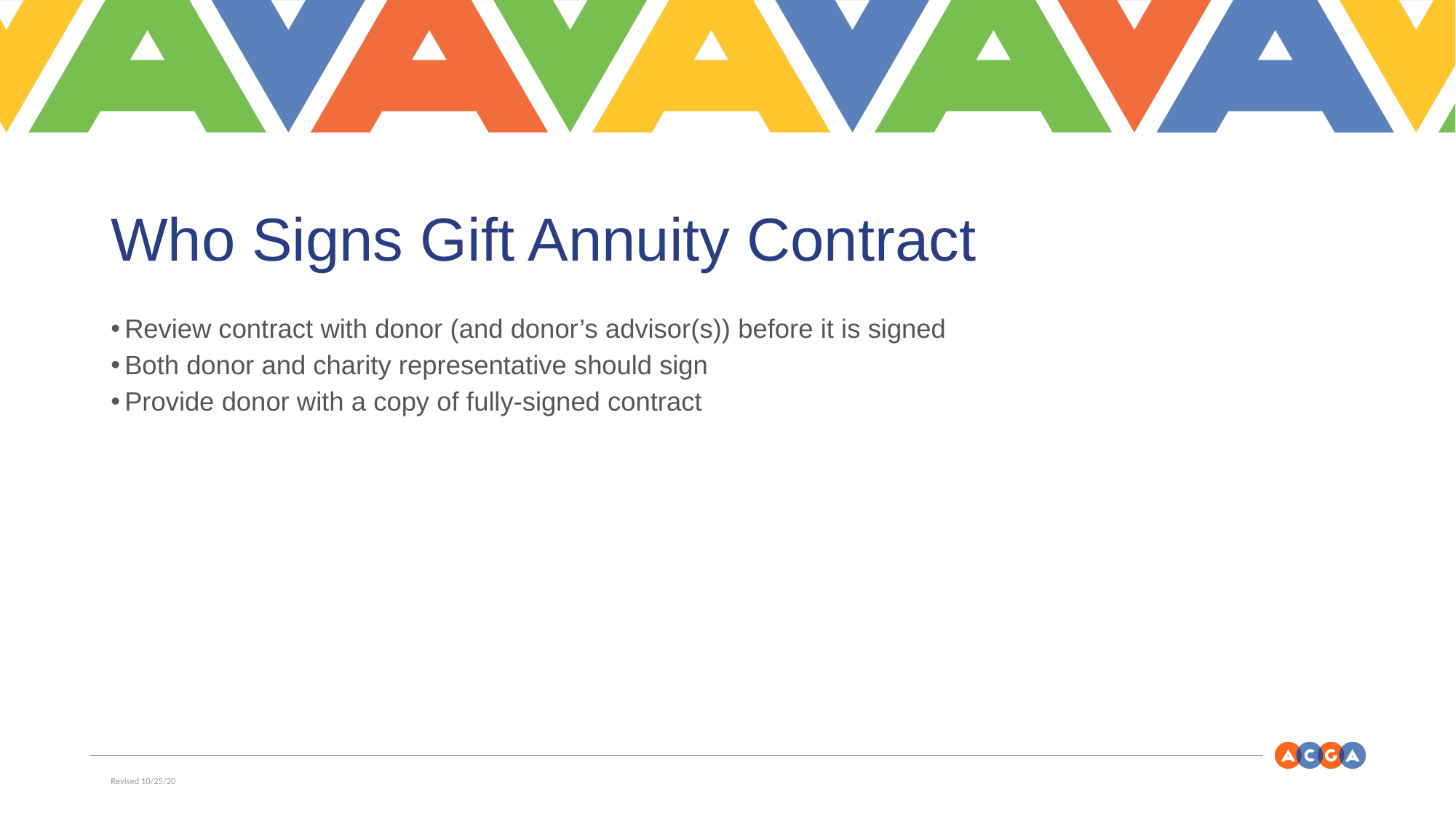

# Who Signs Gift Annuity Contract
Review contract with donor (and donor’s advisor(s)) before it is signed
Both donor and charity representative should sign
Provide donor with a copy of fully-signed contract

Revised 10/25/20